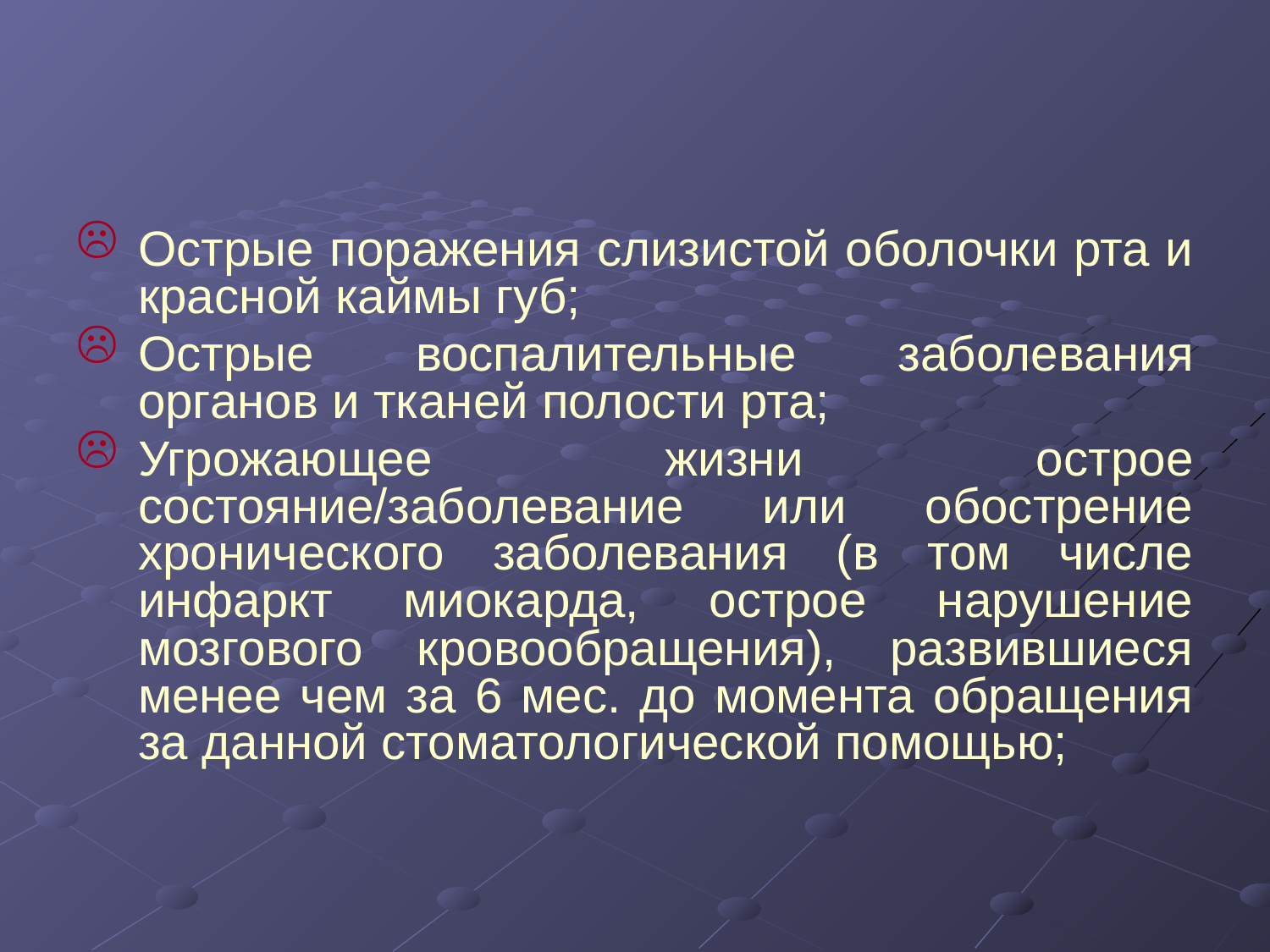

Острые поражения слизистой оболочки рта и красной каймы губ;
Острые воспалительные заболевания органов и тканей полости рта;
Угрожающее жизни острое состояние/заболевание или обострение хронического заболевания (в том числе инфаркт миокарда, острое нарушение мозгового кровообращения), развившиеся менее чем за 6 мес. до момента обращения за данной стоматологической помощью;